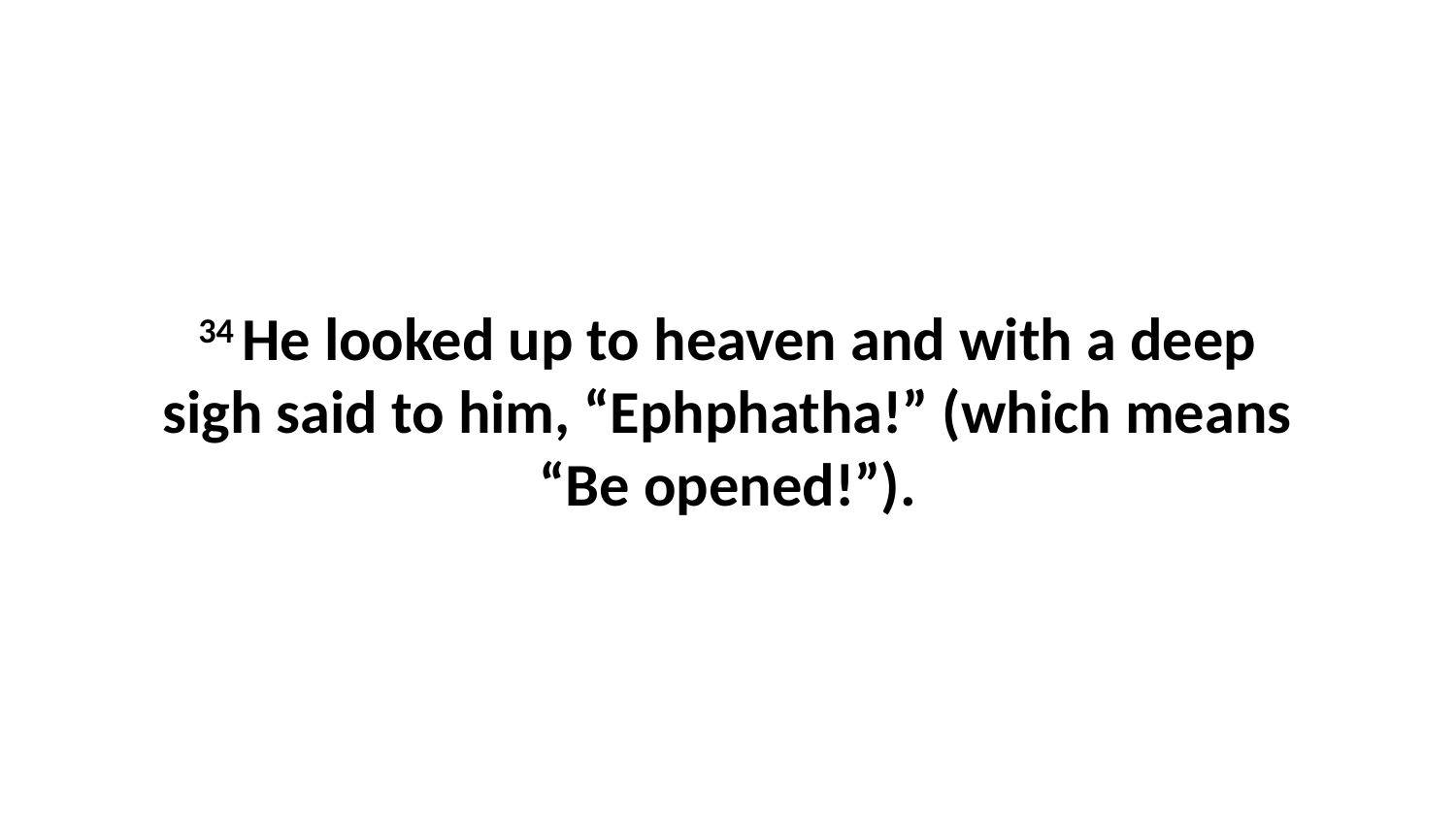

34 He looked up to heaven and with a deep sigh said to him, “Ephphatha!” (which means “Be opened!”).